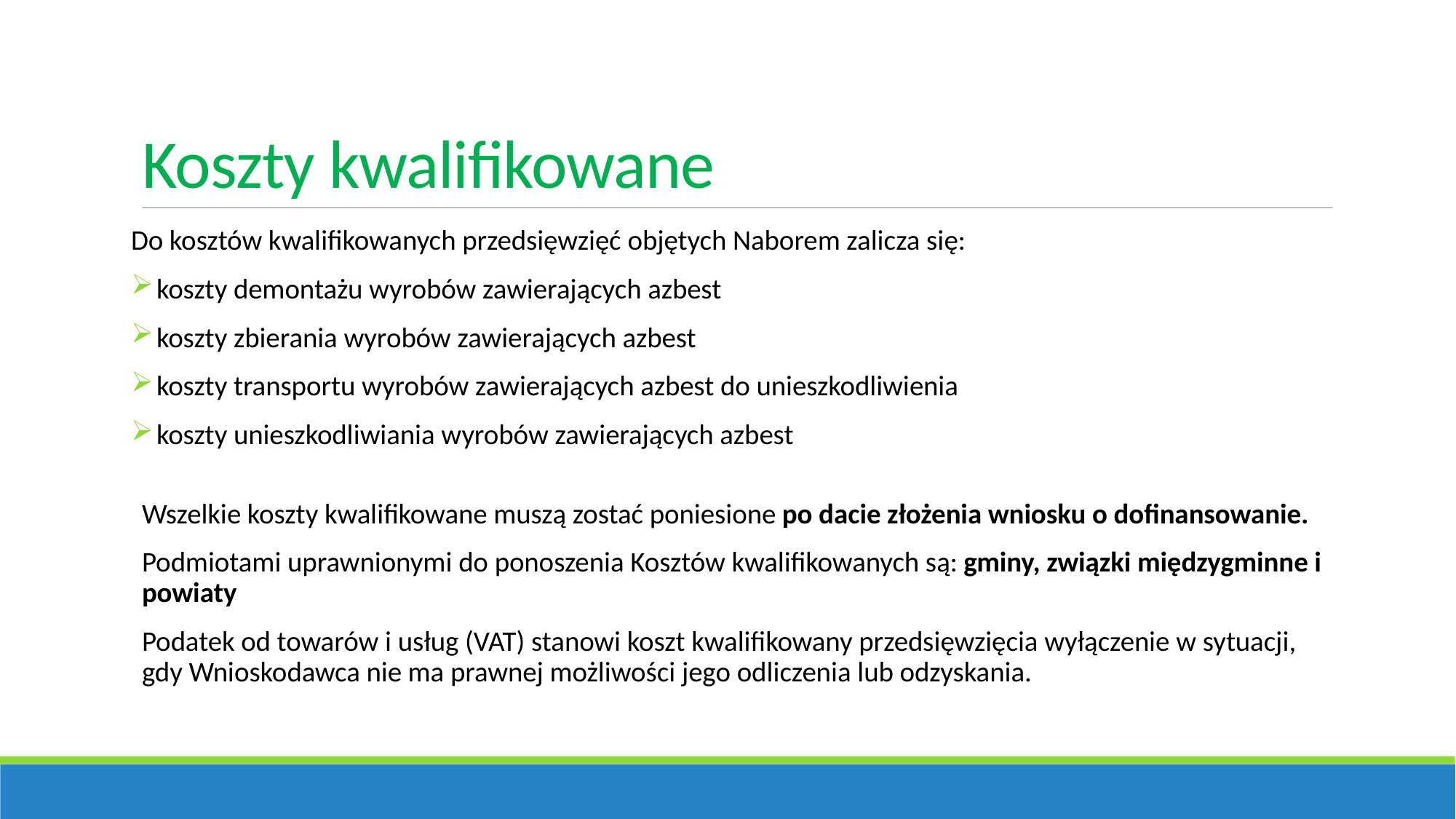

# Koszty kwalifikowane
Do kosztów kwalifikowanych przedsięwzięć objętych Naborem zalicza się:
 koszty demontażu wyrobów zawierających azbest
 koszty zbierania wyrobów zawierających azbest
 koszty transportu wyrobów zawierających azbest do unieszkodliwienia
 koszty unieszkodliwiania wyrobów zawierających azbest
Wszelkie koszty kwalifikowane muszą zostać poniesione po dacie złożenia wniosku o dofinansowanie.
Podmiotami uprawnionymi do ponoszenia Kosztów kwalifikowanych są: gminy, związki międzygminne i powiaty
Podatek od towarów i usług (VAT) stanowi koszt kwalifikowany przedsięwzięcia wyłączenie w sytuacji, gdy Wnioskodawca nie ma prawnej możliwości jego odliczenia lub odzyskania.